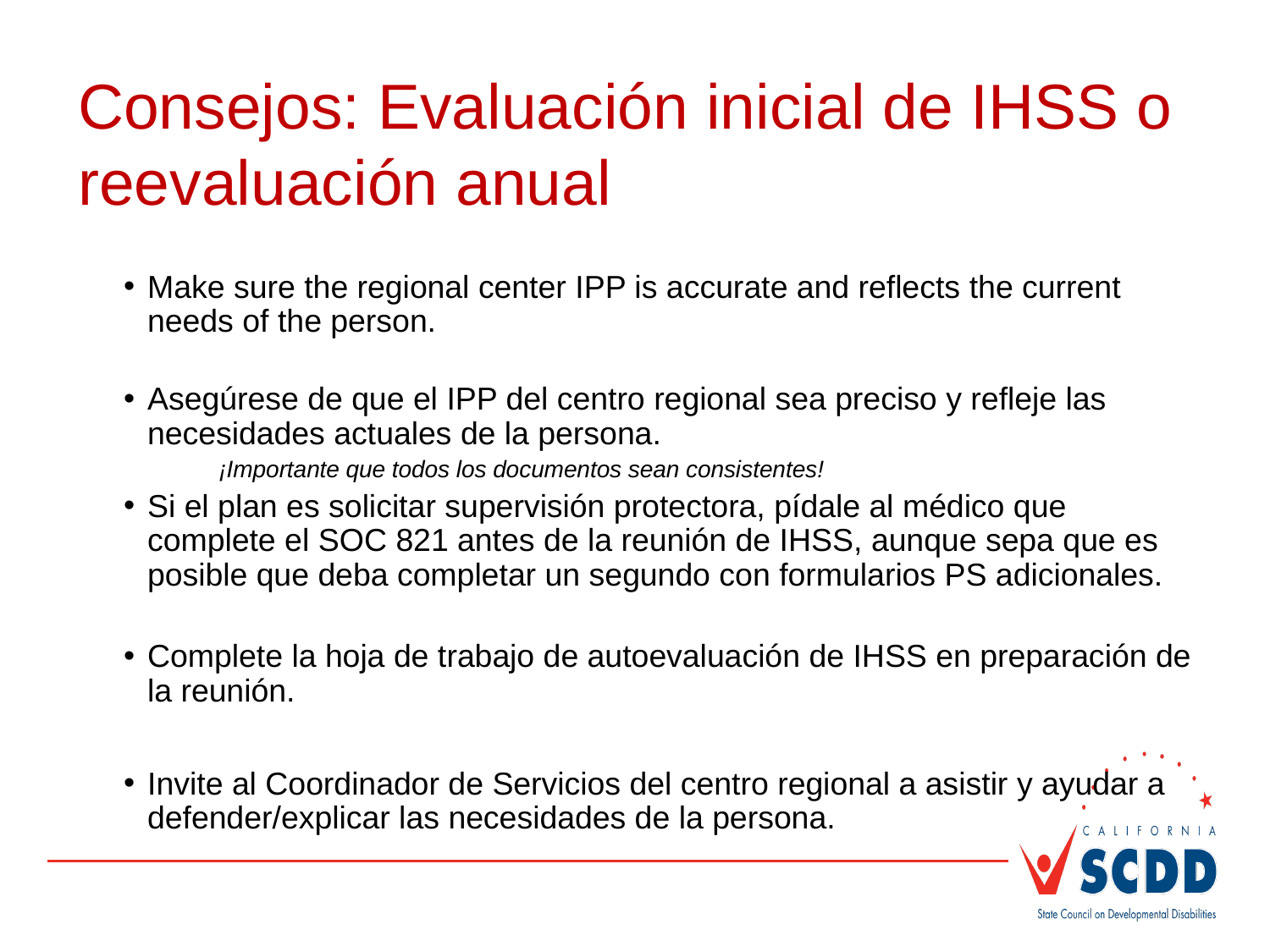

#
Consejos: Evaluación inicial de IHSS o reevaluación anual
Make sure the regional center IPP is accurate and reflects the current needs of the person.

Asegúrese de que el IPP del centro regional sea preciso y refleje las necesidades actuales de la persona.
¡Importante que todos los documentos sean consistentes!
Si el plan es solicitar supervisión protectora, pídale al médico que complete el SOC 821 antes de la reunión de IHSS, aunque sepa que es posible que deba completar un segundo con formularios PS adicionales.

Complete la hoja de trabajo de autoevaluación de IHSS en preparación de la reunión.

Invite al Coordinador de Servicios del centro regional a asistir y ayudar a defender/explicar las necesidades de la persona.